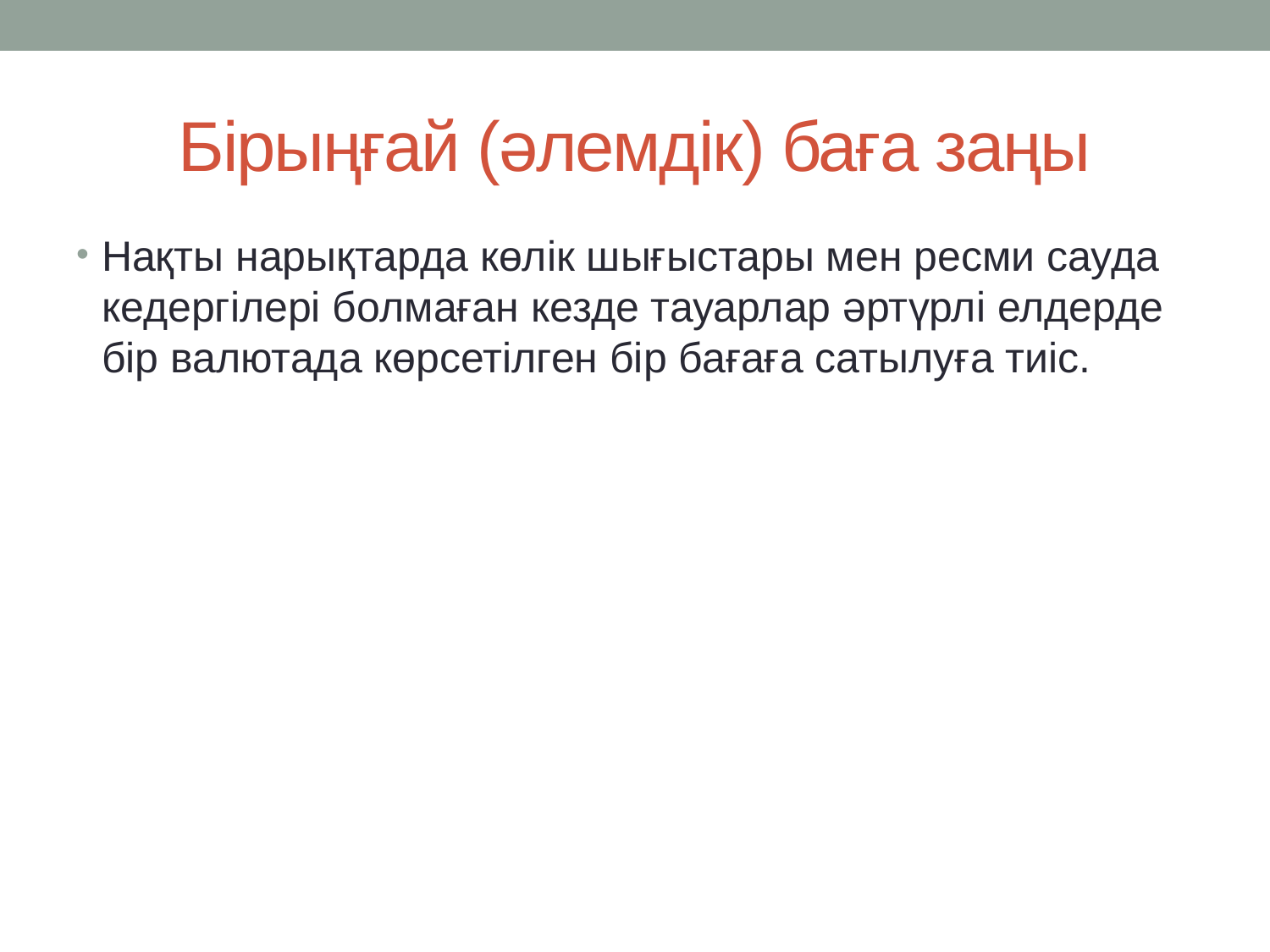

# Бірыңғай (әлемдік) баға заңы
Нақты нарықтарда көлік шығыстары мен ресми сауда кедергілері болмаған кезде тауарлар әртүрлі елдерде бір валютада көрсетілген бір бағаға сатылуға тиіс.